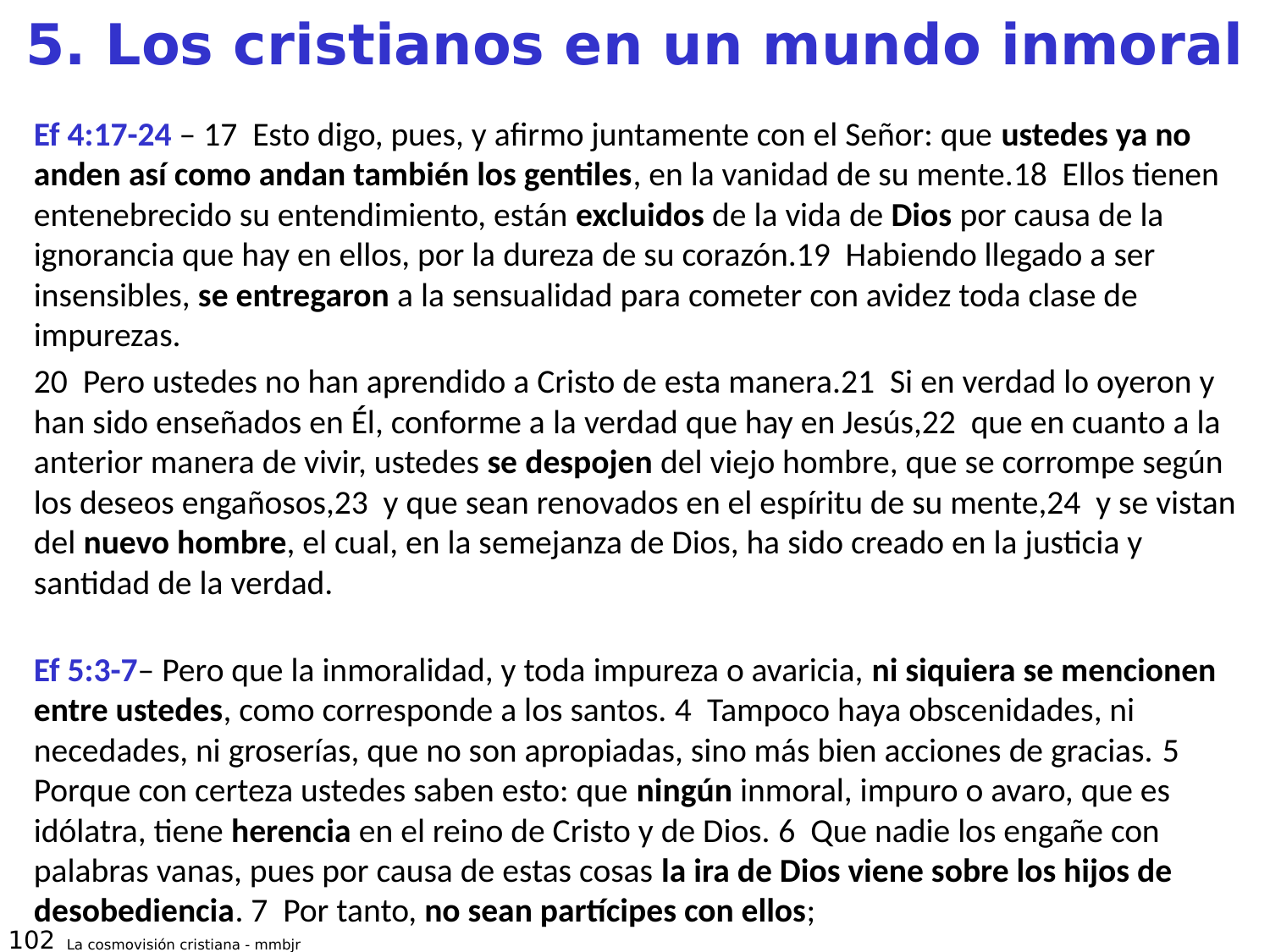

# 5. Los cristianos en un mundo inmoral
Ef 4:17-24 – 17  Esto digo, pues, y afirmo juntamente con el Señor: que ustedes ya no anden así como andan también los gentiles, en la vanidad de su mente.18  Ellos tienen entenebrecido su entendimiento, están excluidos de la vida de Dios por causa de la ignorancia que hay en ellos, por la dureza de su corazón.19  Habiendo llegado a ser insensibles, se entregaron a la sensualidad para cometer con avidez toda clase de impurezas.
20  Pero ustedes no han aprendido a Cristo de esta manera.21  Si en verdad lo oyeron y han sido enseñados en Él, conforme a la verdad que hay en Jesús,22  que en cuanto a la anterior manera de vivir, ustedes se despojen del viejo hombre, que se corrompe según los deseos engañosos,23  y que sean renovados en el espíritu de su mente,24  y se vistan del nuevo hombre, el cual, en la semejanza de Dios, ha sido creado en la justicia y santidad de la verdad.

Ef 5:3-7– Pero que la inmoralidad, y toda impureza o avaricia, ni siquiera se mencionen entre ustedes, como corresponde a los santos. 4  Tampoco haya obscenidades, ni necedades, ni groserías, que no son apropiadas, sino más bien acciones de gracias. 5  Porque con certeza ustedes saben esto: que ningún inmoral, impuro o avaro, que es idólatra, tiene herencia en el reino de Cristo y de Dios. 6  Que nadie los engañe con palabras vanas, pues por causa de estas cosas la ira de Dios viene sobre los hijos de desobediencia. 7  Por tanto, no sean partícipes con ellos;
102
La cosmovisión cristiana - mmbjr